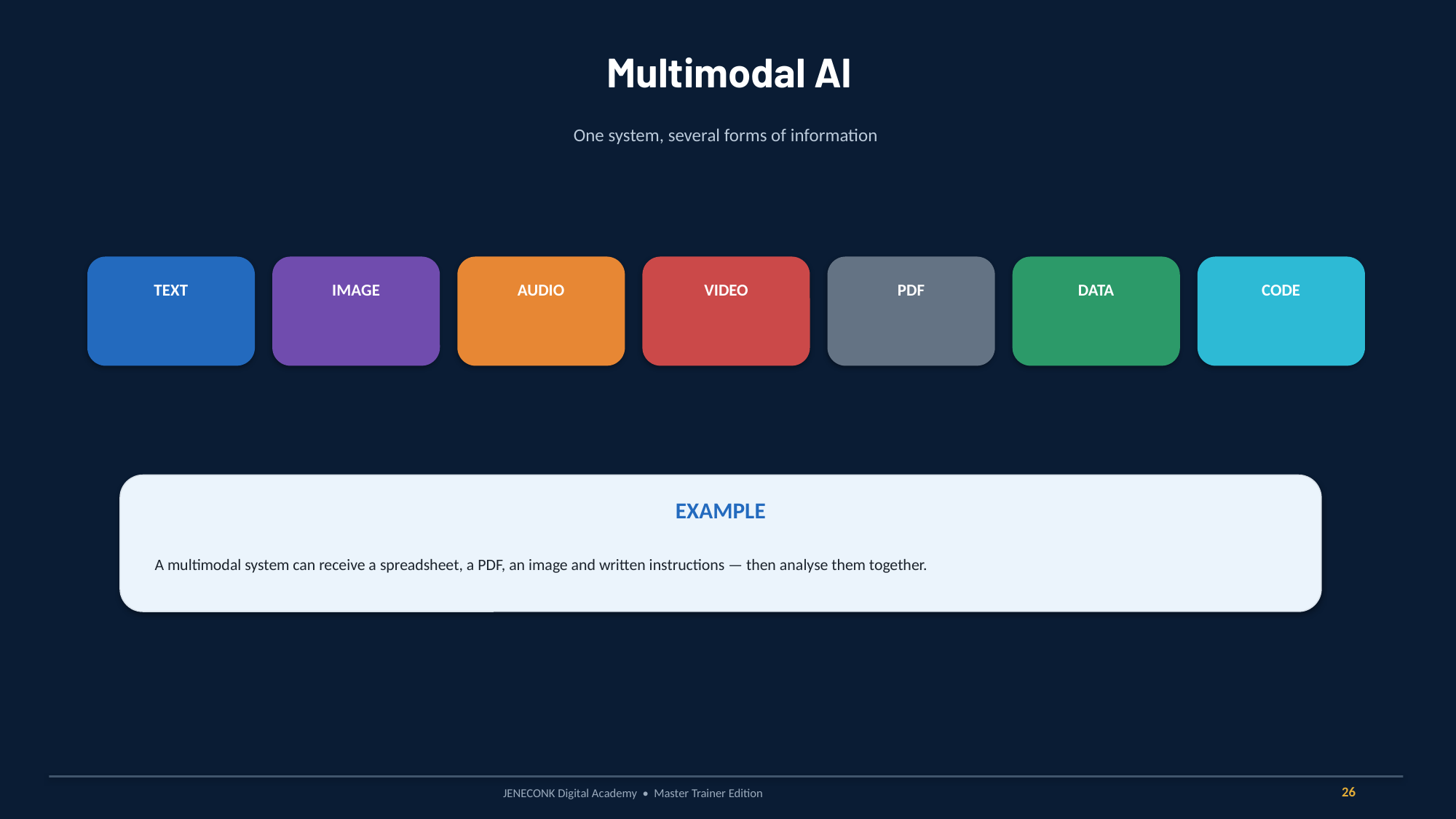

Multimodal AI
One system, several forms of information

TEXT
IMAGE
AUDIO
VIDEO
PDF
DATA
CODE

EXAMPLE
A multimodal system can receive a spreadsheet, a PDF, an image and written instructions — then analyse them together.

26
JENECONK Digital Academy  •  Master Trainer Edition